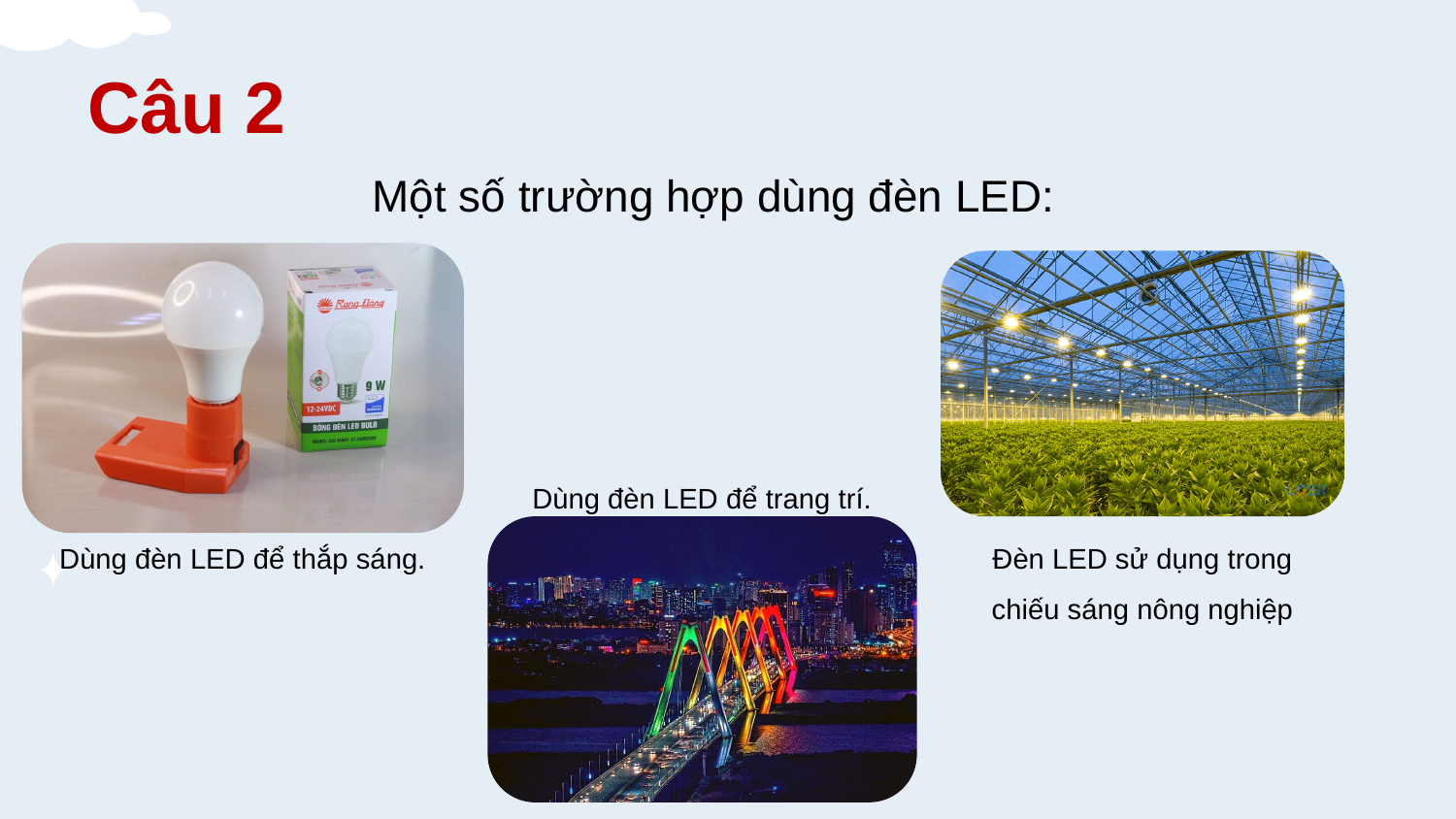

# Câu 2
Một số trường hợp dùng đèn LED:

Dùng đèn LED để trang trí.
Dùng đèn LED để thắp sáng.

Đèn LED sử dụng trong chiếu sáng nông nghiệp